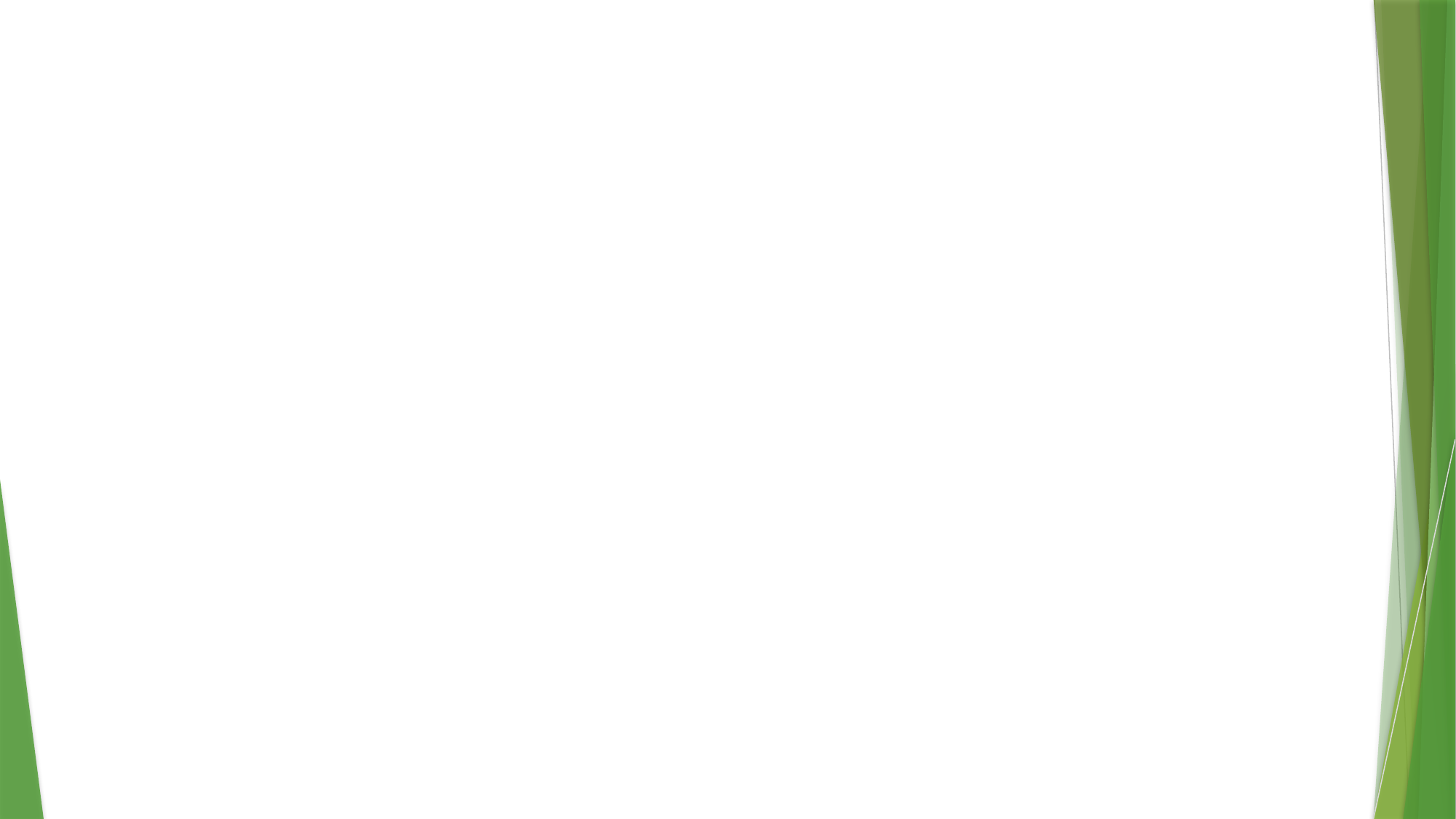

# State and local governments’ responsibilities
Make reasonable modifications to their policies, practices, and procedures. Examples:
Allowing service animals in public spaces, including on the decks around public pools.
Extending test time for college students who attend public colleges or universities.
Provide an auxiliary aid or service to enable people with disabilities to participate fully in the exchange of information, for free. Examples:
Exchanging hand-written notes with a Deaf parent to communicate about his child’s experience at a public park.
Allowing a qualified reader and note taker to assist a person who is blind during a court session.
Offering tax forms to people with vision impairments in a form that is usable, like large print text, Braille, or electronic formats.
21